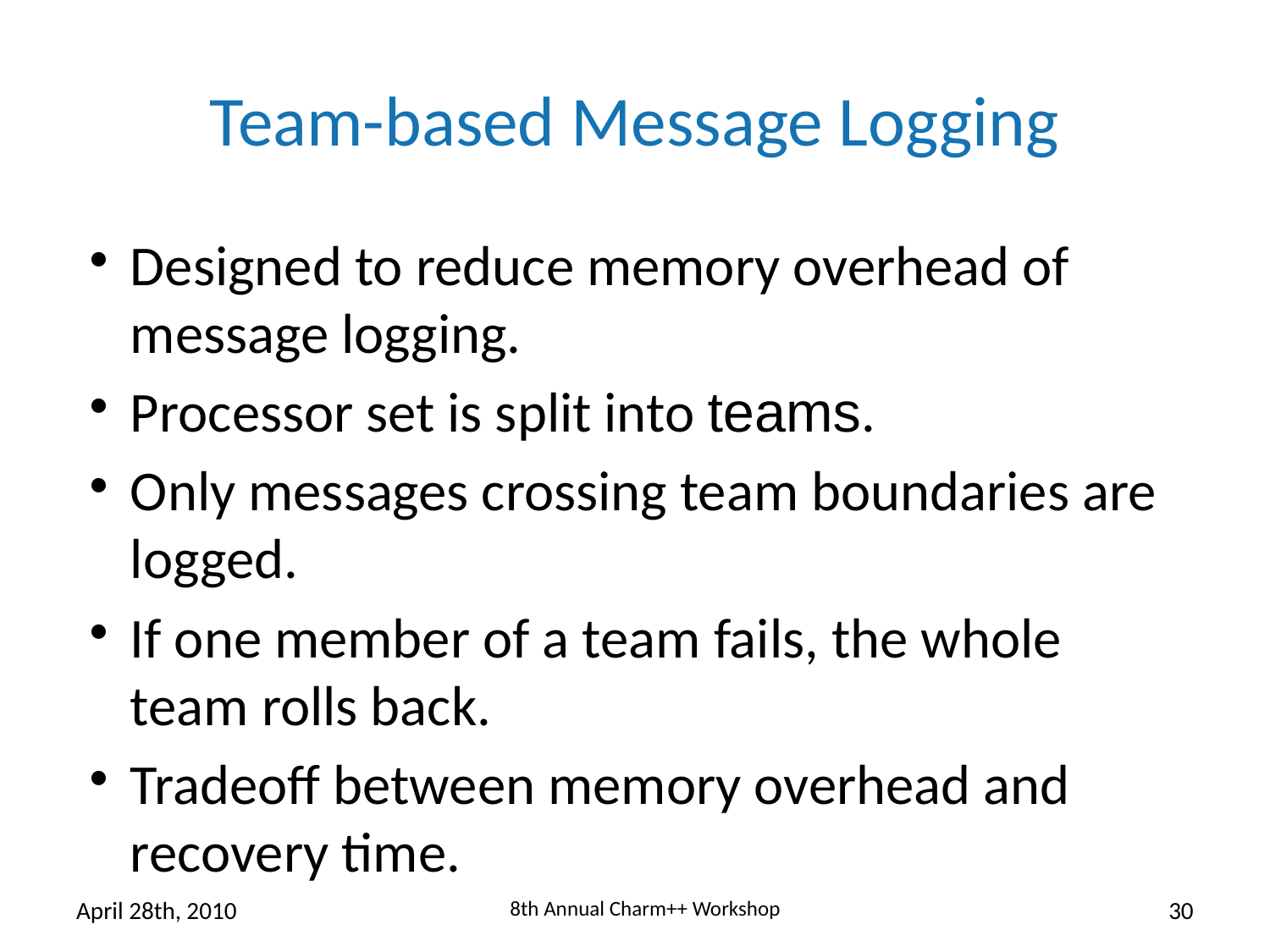

# Team-based Message Logging
Designed to reduce memory overhead of message logging.
Processor set is split into teams.
Only messages crossing team boundaries are logged.
If one member of a team fails, the whole team rolls back.
Tradeoff between memory overhead and recovery time.
April 28th, 2010
8th Annual Charm++ Workshop
30